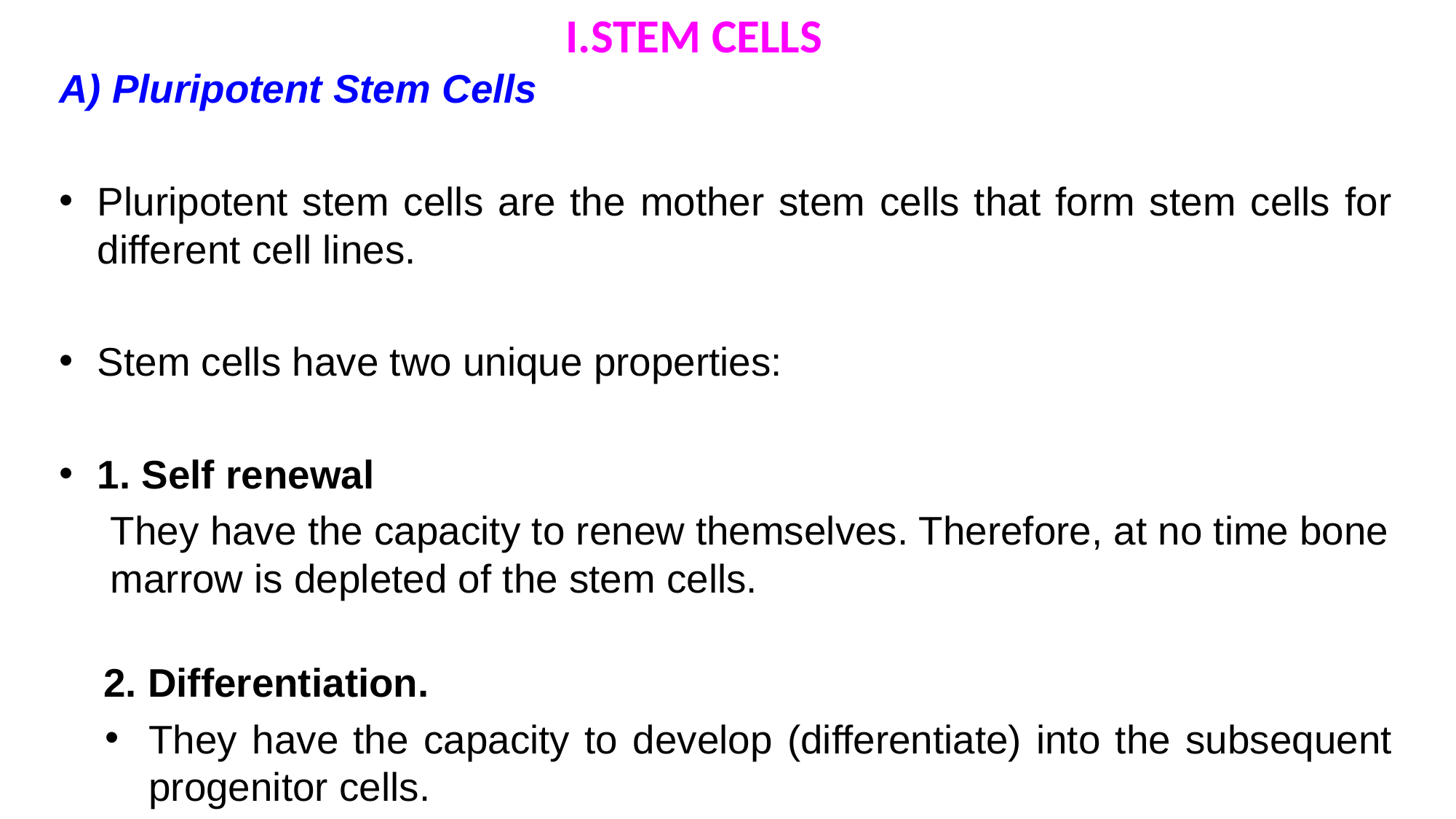

I.STEM CELLS
A) Pluripotent Stem Cells

Pluripotent stem cells are the mother stem cells that form stem cells for different cell lines.

Stem cells have two unique properties:

1. Self renewal
They have the capacity to renew themselves. Therefore, at no time bone marrow is depleted of the stem cells.
    2. Differentiation.
They have the capacity to develop (differentiate) into the subsequent progenitor cells.